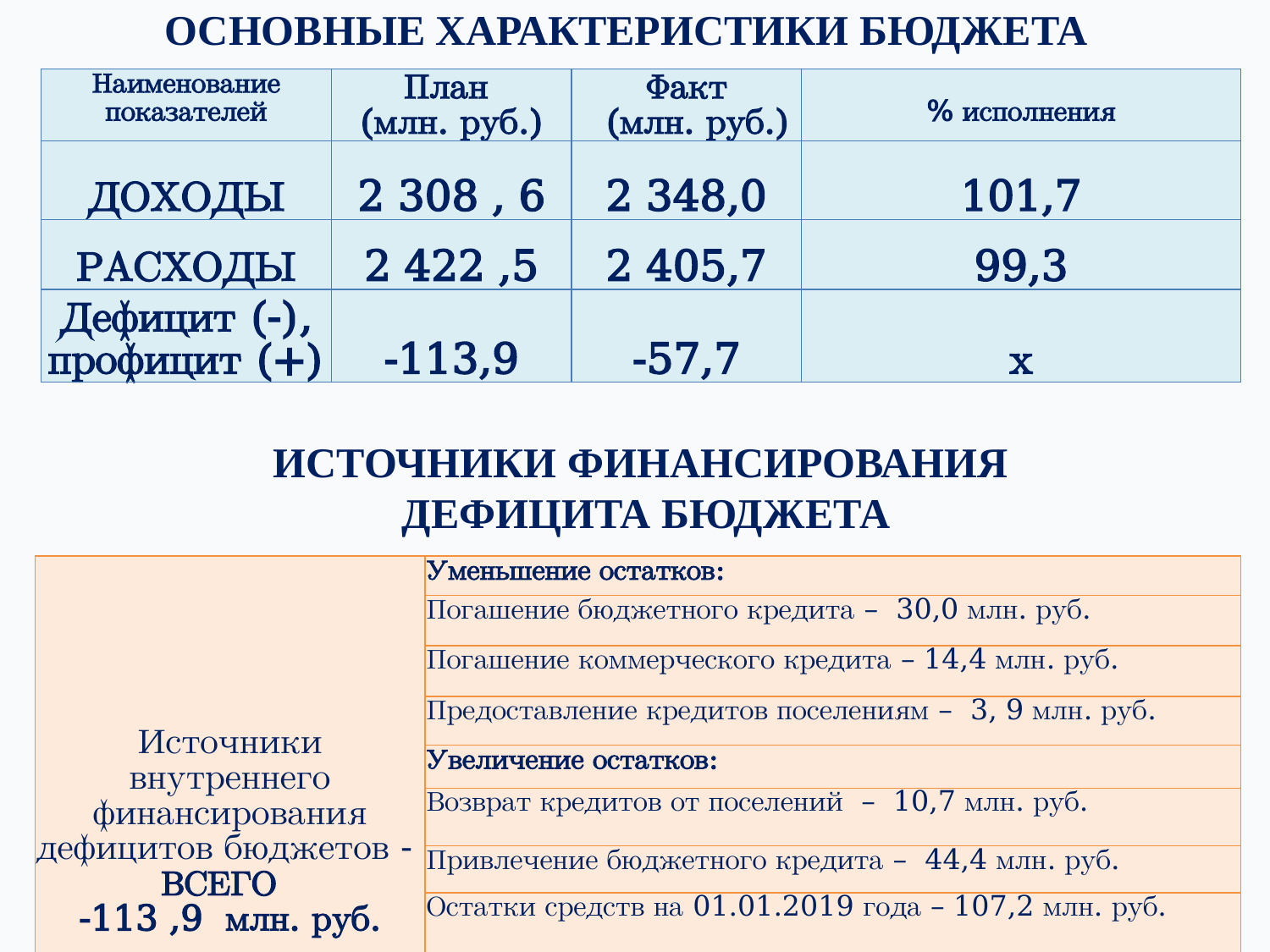

# ОСНОВНЫЕ ХАРАКТЕРИСТИКИ БЮДЖЕТА
| Наименование показателей | План (млн. руб.) | Факт (млн. руб.) | % исполнения |
| --- | --- | --- | --- |
| ДОХОДЫ | 2 308 , 6 | 2 348,0 | 101,7 |
| РАСХОДЫ | 2 422 ,5 | 2 405,7 | 99,3 |
| Дефицит (-), профицит (+) | -113,9 | -57,7 | х |
ИСТОЧНИКИ ФИНАНСИРОВАНИЯ
ДЕФИЦИТА БЮДЖЕТА
| Источники внутреннего финансирования дефицитов бюджетов - ВСЕГО -113 ,9 млн. руб. | Уменьшение остатков: |
| --- | --- |
|  | Погашение бюджетного кредита – 30,0 млн. руб. |
|  | Погашение коммерческого кредита – 14,4 млн. руб. |
|  | Предоставление кредитов поселениям – 3, 9 млн. руб. |
|  | Увеличение остатков: |
|  | Возврат кредитов от поселений – 10,7 млн. руб. |
|  | Привлечение бюджетного кредита – 44,4 млн. руб. |
|  | Остатки средств на 01.01.2019 года – 107,2 млн. руб. |